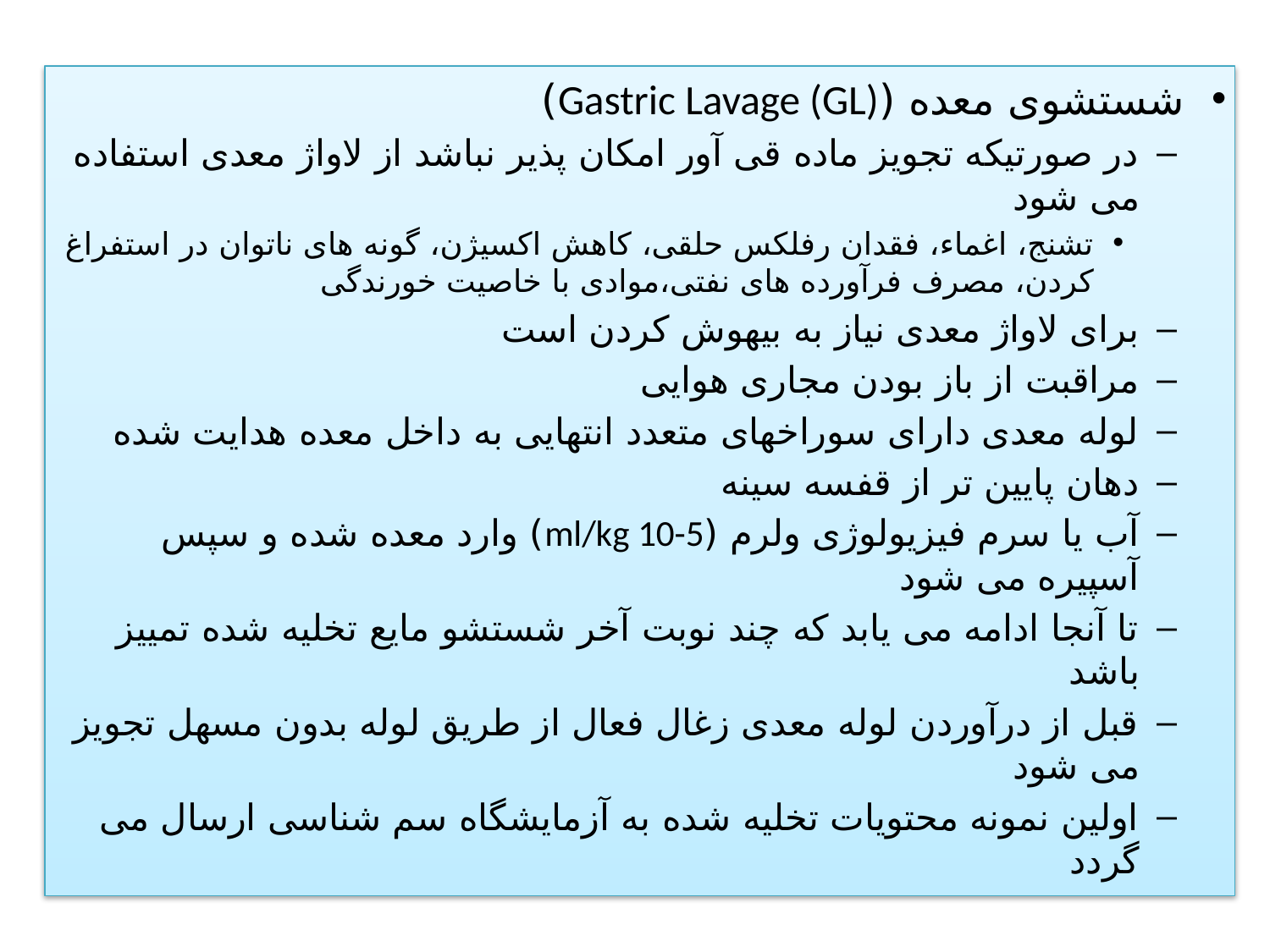

شستشوی معده (Gastric Lavage (GL))
در صورتیکه تجویز ماده قی آور امکان پذیر نباشد از لاواژ معدی استفاده می شود
تشنج، اغماء، فقدان رفلکس حلقی، کاهش اکسیژن، گونه های ناتوان در استفراغ کردن، مصرف فرآورده های نفتی،موادی با خاصیت خورندگی
برای لاواژ معدی نیاز به بیهوش کردن است
مراقبت از باز بودن مجاری هوایی
لوله معدی دارای سوراخهای متعدد انتهایی به داخل معده هدایت شده
دهان پایین تر از قفسه سینه
آب یا سرم فیزیولوژی ولرم (ml/kg 10-5) وارد معده شده و سپس آسپیره می شود
تا آنجا ادامه می یابد که چند نوبت آخر شستشو مایع تخلیه شده تمییز باشد
قبل از درآوردن لوله معدی زغال فعال از طریق لوله بدون مسهل تجویز می شود
اولین نمونه محتویات تخلیه شده به آزمایشگاه سم شناسی ارسال می گردد